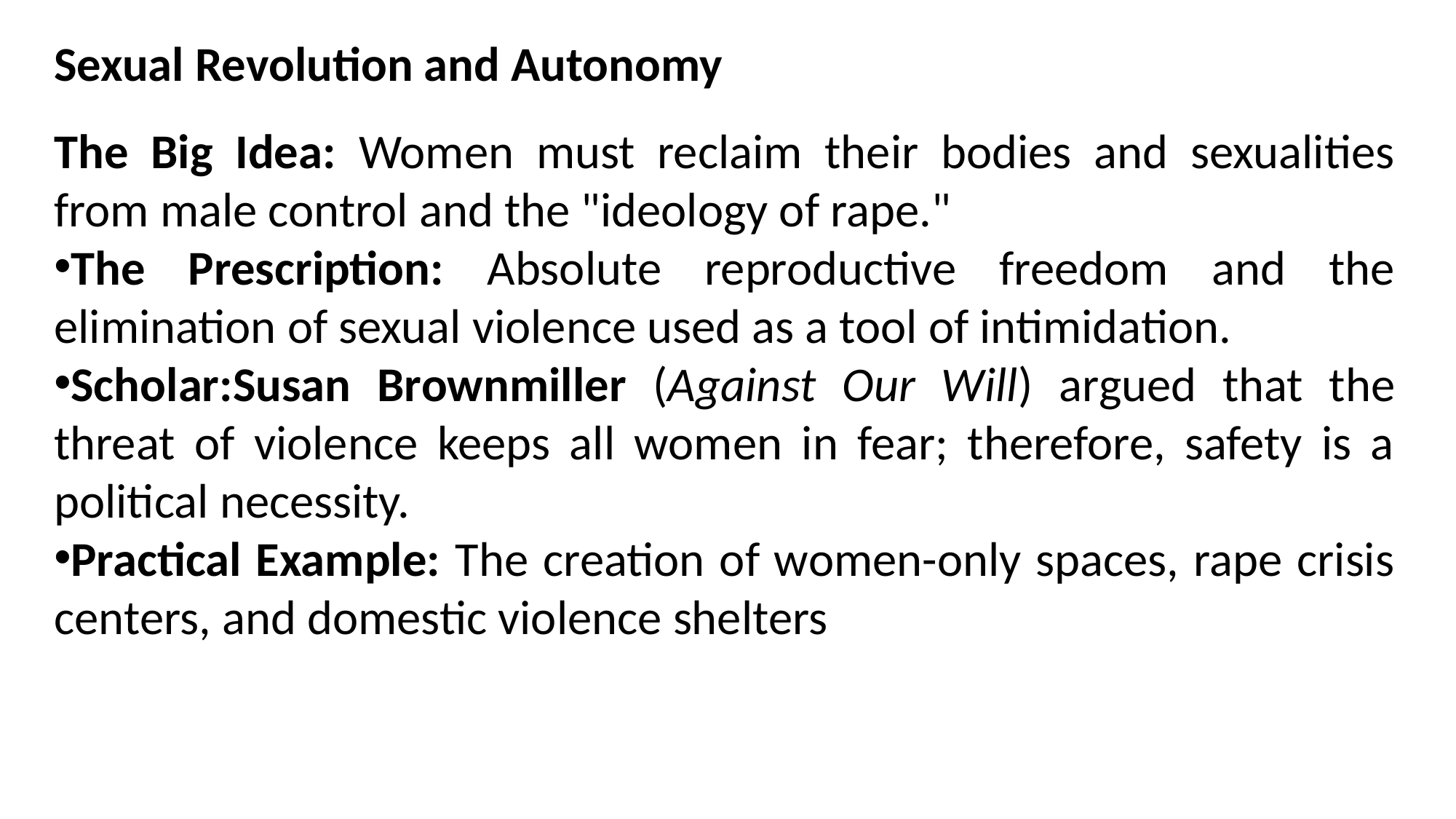

Sexual Revolution and Autonomy
The Big Idea: Women must reclaim their bodies and sexualities from male control and the "ideology of rape."
The Prescription: Absolute reproductive freedom and the elimination of sexual violence used as a tool of intimidation.
Scholar:Susan Brownmiller (Against Our Will) argued that the threat of violence keeps all women in fear; therefore, safety is a political necessity.
Practical Example: The creation of women-only spaces, rape crisis centers, and domestic violence shelters